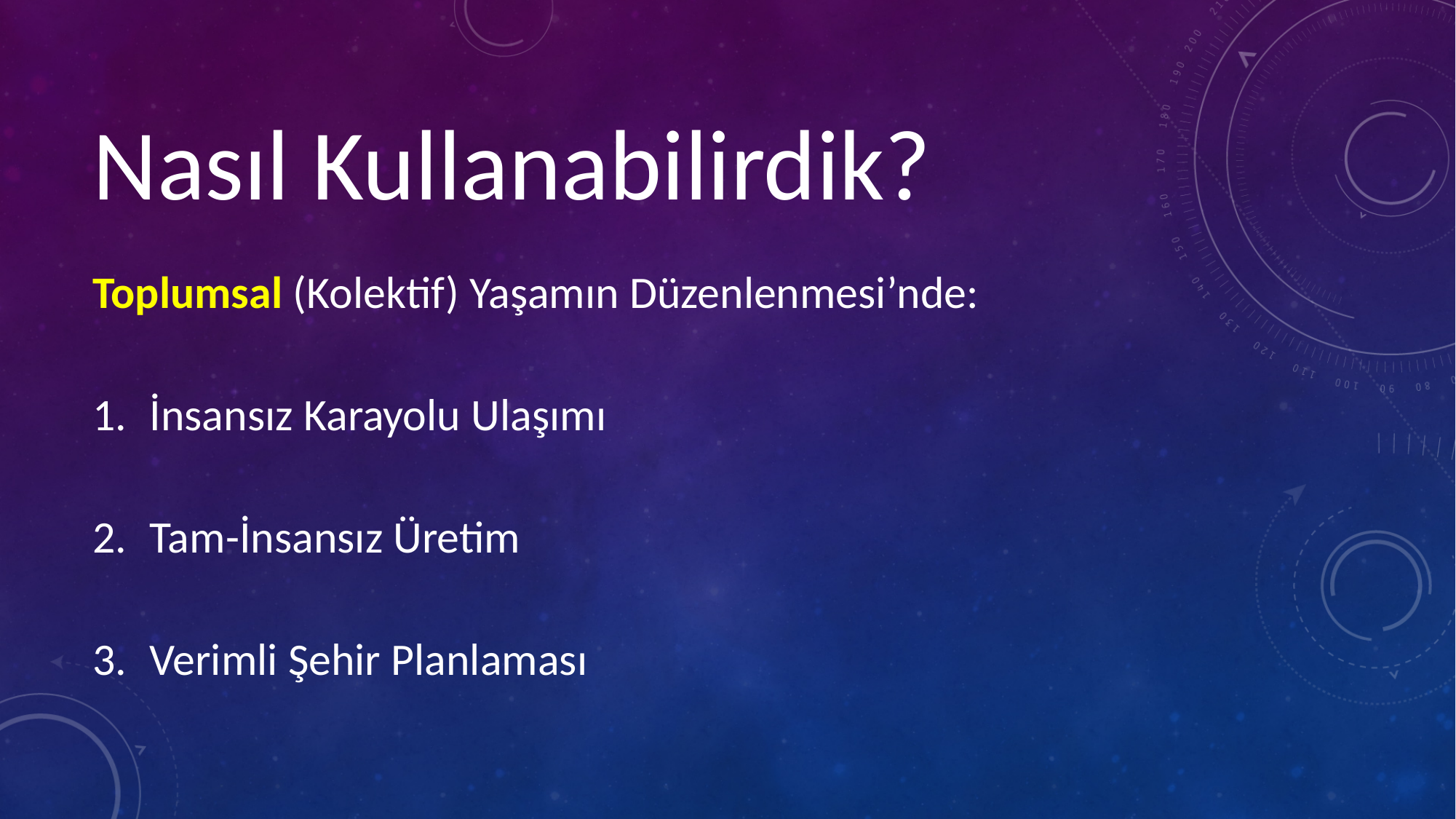

# Nasıl Kullanabilirdik?
Toplumsal (Kolektif) Yaşamın Düzenlenmesi’nde:
İnsansız Karayolu Ulaşımı
Tam-İnsansız Üretim
Verimli Şehir Planlaması